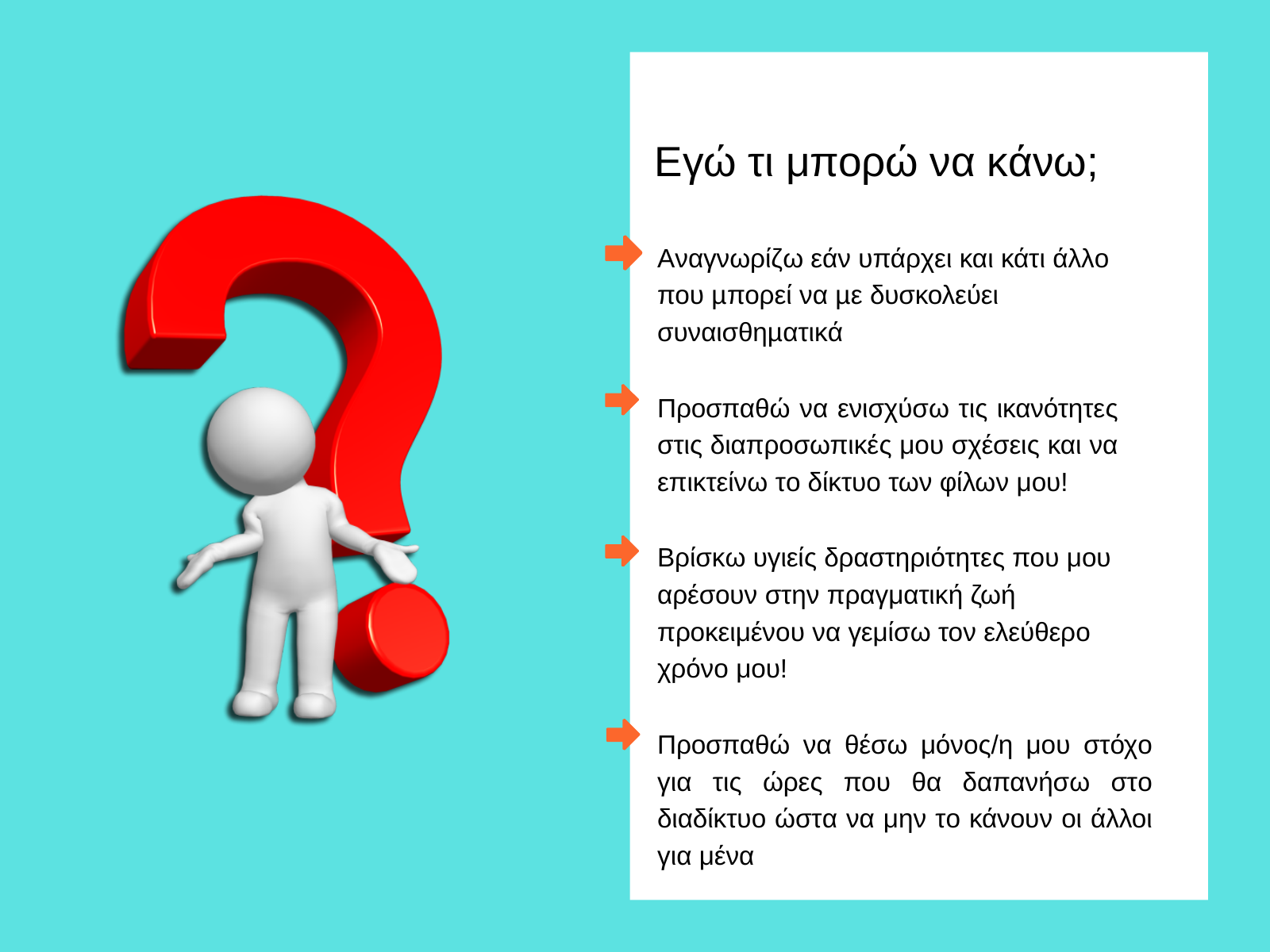

PAGE 8

# Εγώ τι μπορώ να κάνω;

Aναγνωρίζω εάν υπάρχει και κάτι άλλο που µπορεί να µε δυσκολεύει συναισθηµατικά

Προσπαθώ να ενισχύσω τις ικανότητες στις διαπροσωπικές μου σχέσεις και να επικτείνω το δίκτυο των φίλων μου!

Βρίσκω υγιείς δραστηριότητες που μου αρέσουν στην πραγματική ζωή προκειμένου να γεμίσω τον ελεύθερο χρόνο μου!

Προσπαθώ να θέσω μόνος/η μου στόχο για τις ώρες που θα δαπανήσω στο διαδίκτυο ώστα να μην το κάνουν οι άλλοι για μένα